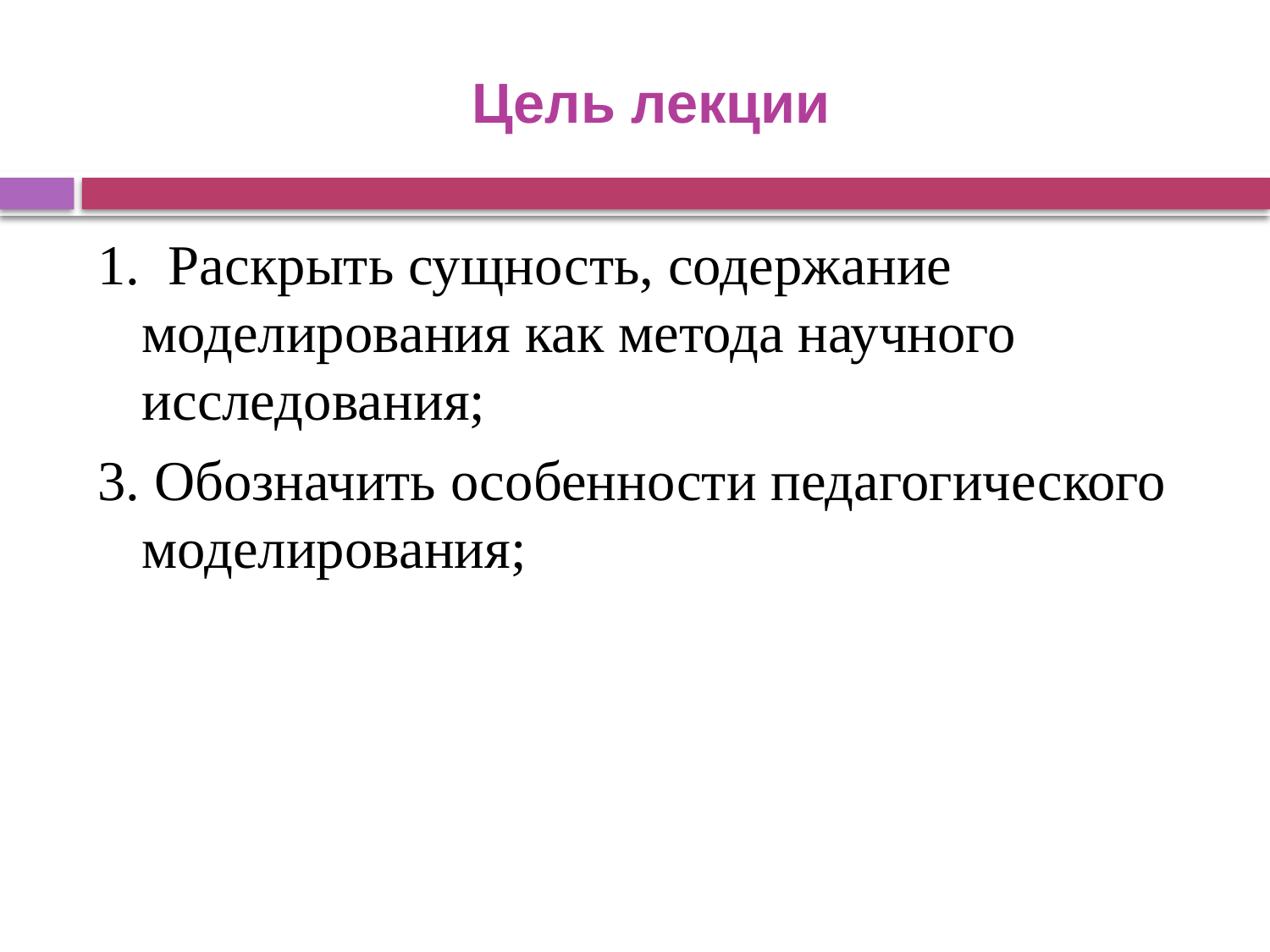

# Цель лекции
1.  Раскрыть сущность, содержание  моделирования как метода научного исследования;
3. Обозначить особенности педагогического моделирования;